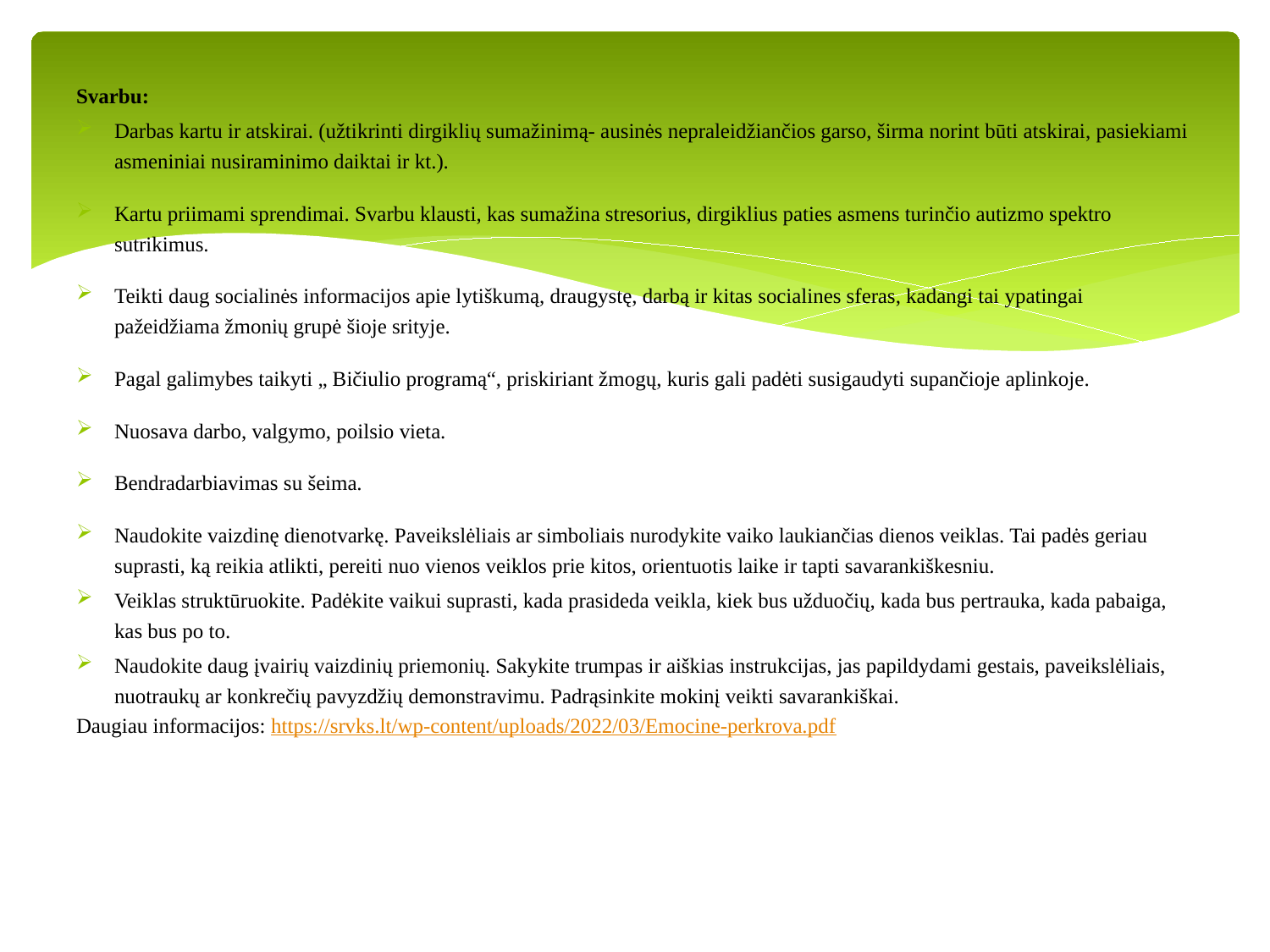

Svarbu:
Darbas kartu ir atskirai. (užtikrinti dirgiklių sumažinimą- ausinės nepraleidžiančios garso, širma norint būti atskirai, pasiekiami asmeniniai nusiraminimo daiktai ir kt.).
Kartu priimami sprendimai. Svarbu klausti, kas sumažina stresorius, dirgiklius paties asmens turinčio autizmo spektro sutrikimus.
Teikti daug socialinės informacijos apie lytiškumą, draugystę, darbą ir kitas socialines sferas, kadangi tai ypatingai pažeidžiama žmonių grupė šioje srityje.
Pagal galimybes taikyti „ Bičiulio programą“, priskiriant žmogų, kuris gali padėti susigaudyti supančioje aplinkoje.
Nuosava darbo, valgymo, poilsio vieta.
Bendradarbiavimas su šeima.
Naudokite vaizdinę dienotvarkę. Paveikslėliais ar simboliais nurodykite vaiko laukiančias dienos veiklas. Tai padės geriau suprasti, ką reikia atlikti, pereiti nuo vienos veiklos prie kitos, orientuotis laike ir tapti savarankiškesniu.
Veiklas struktūruokite. Padėkite vaikui suprasti, kada prasideda veikla, kiek bus užduočių, kada bus pertrauka, kada pabaiga, kas bus po to.
Naudokite daug įvairių vaizdinių priemonių. Sakykite trumpas ir aiškias instrukcijas, jas papildydami gestais, paveikslėliais, nuotraukų ar konkrečių pavyzdžių demonstravimu. Padrąsinkite mokinį veikti savarankiškai.
Daugiau informacijos: https://srvks.lt/wp-content/uploads/2022/03/Emocine-perkrova.pdf